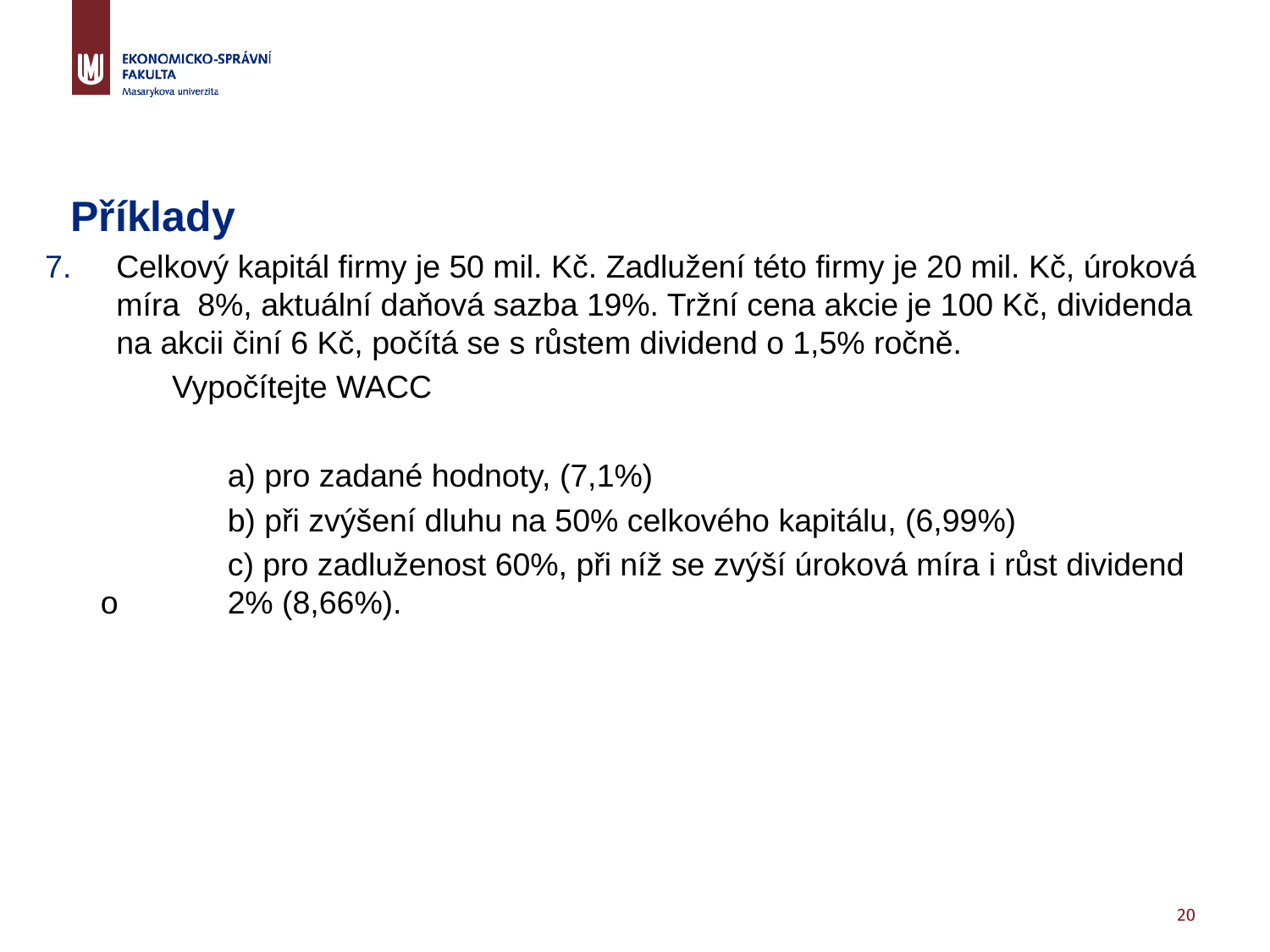

# Příklady
Celkový kapitál firmy je 50 mil. Kč. Zadlužení této firmy je 20 mil. Kč, úroková míra  8%, aktuální daňová sazba 19%. Tržní cena akcie je 100 Kč, dividenda na akcii činí 6 Kč, počítá se s růstem dividend o 1,5% ročně.
	Vypočítejte WACC

	a) pro zadané hodnoty, (7,1%)
	b) při zvýšení dluhu na 50% celkového kapitálu, (6,99%)
	c) pro zadluženost 60%, při níž se zvýší úroková míra i růst dividend o 	2% (8,66%).
20